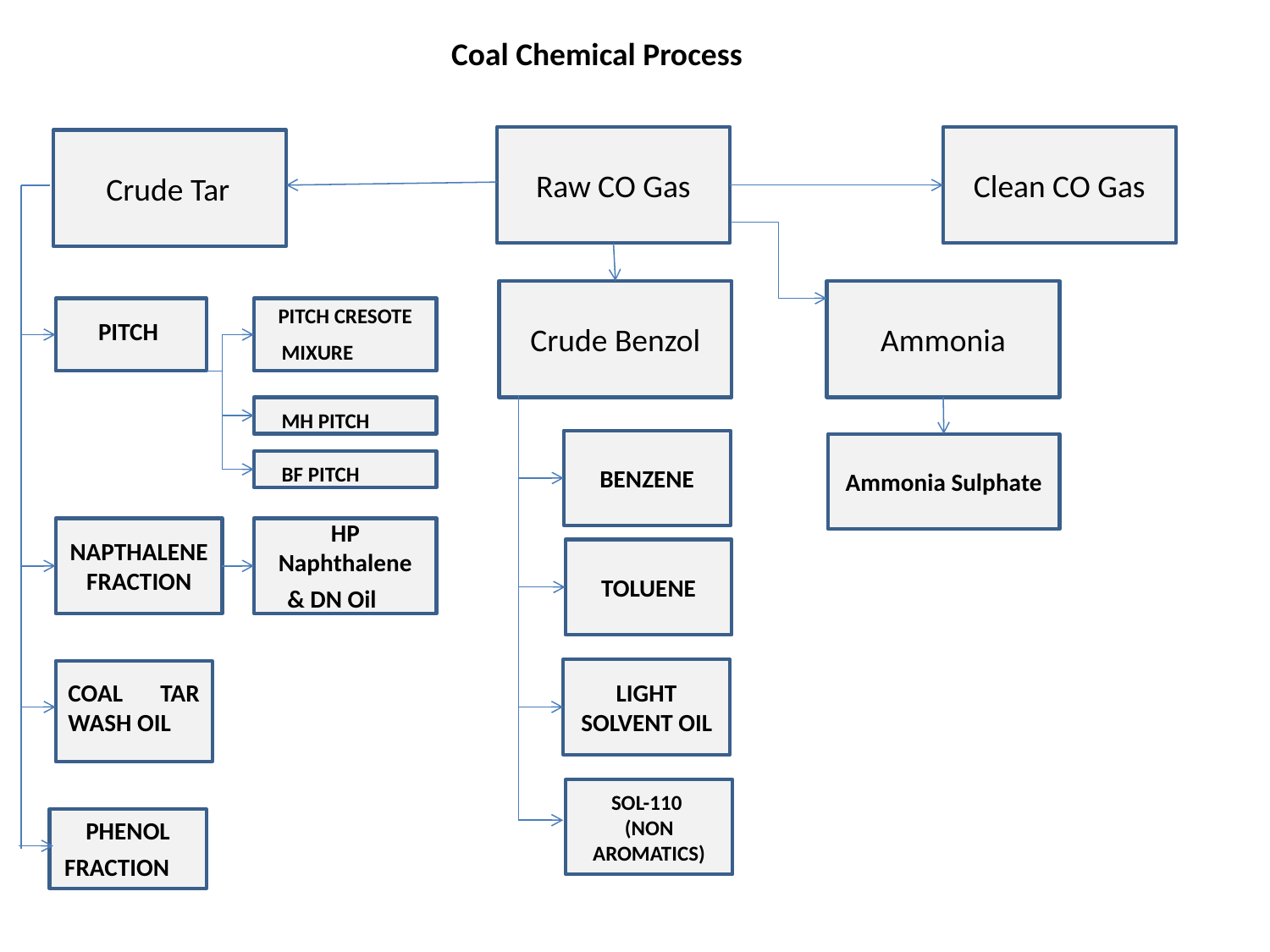

Coal Chemical Process
Raw CO Gas
Clean CO Gas
Crude Tar
Crude Benzol
Ammonia
PITCH CRESOTE MIXURE

PITCH
MH PITCH
BENZENE
Ammonia Sulphate
BF PITCH
NAPTHALENE FRACTION
HP Naphthalene
 & DN Oil
TOLUENE
LIGHT SOLVENT OIL

COAL TAR WASH OIL

SOL-110
(NON AROMATICS)
PHENOL FRACTION